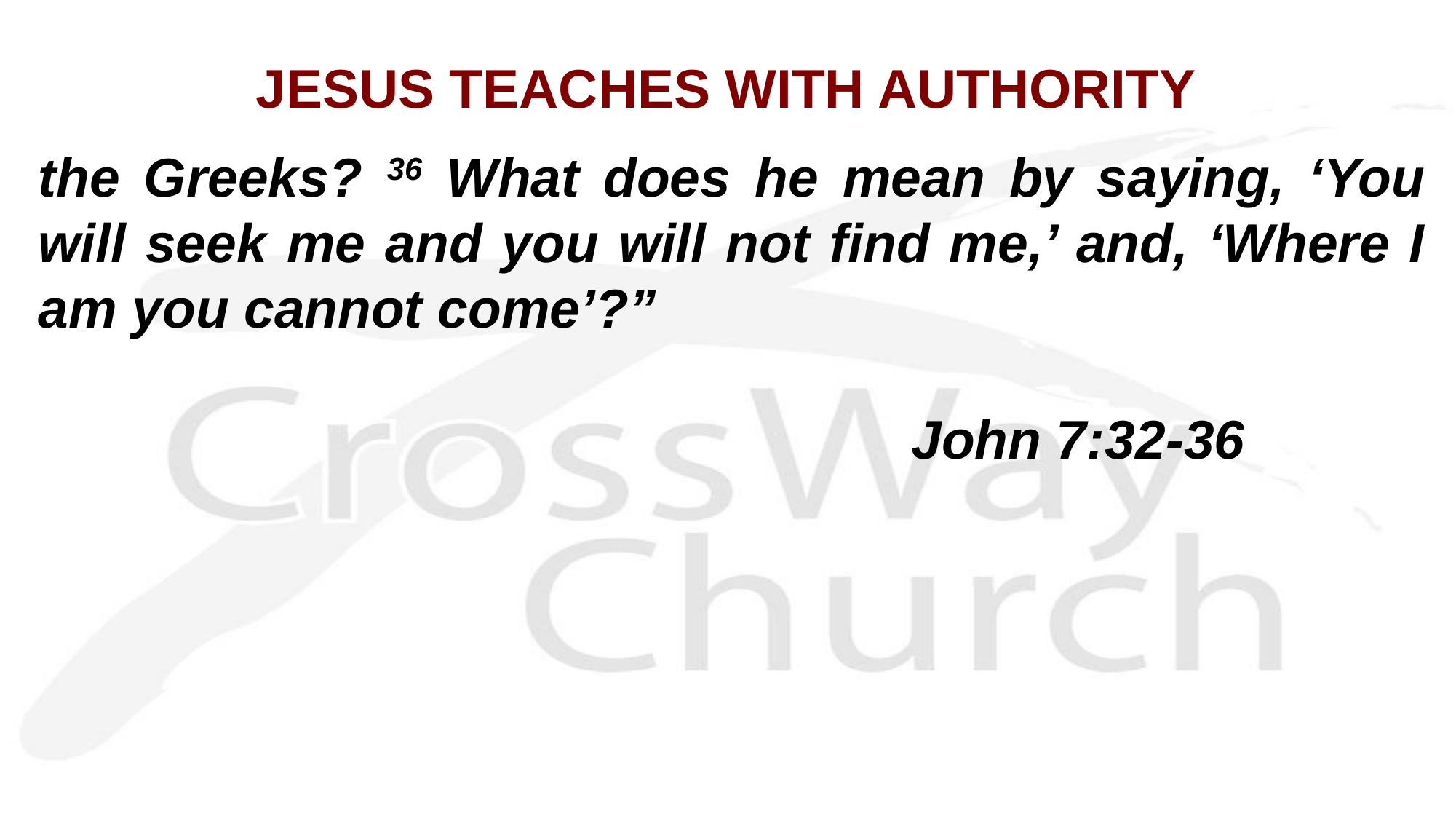

# JESUS TEACHES WITH AUTHORITY
the Greeks? 36 What does he mean by saying, ‘You will seek me and you will not find me,’ and, ‘Where I am you cannot come’?”

								John 7:32-36